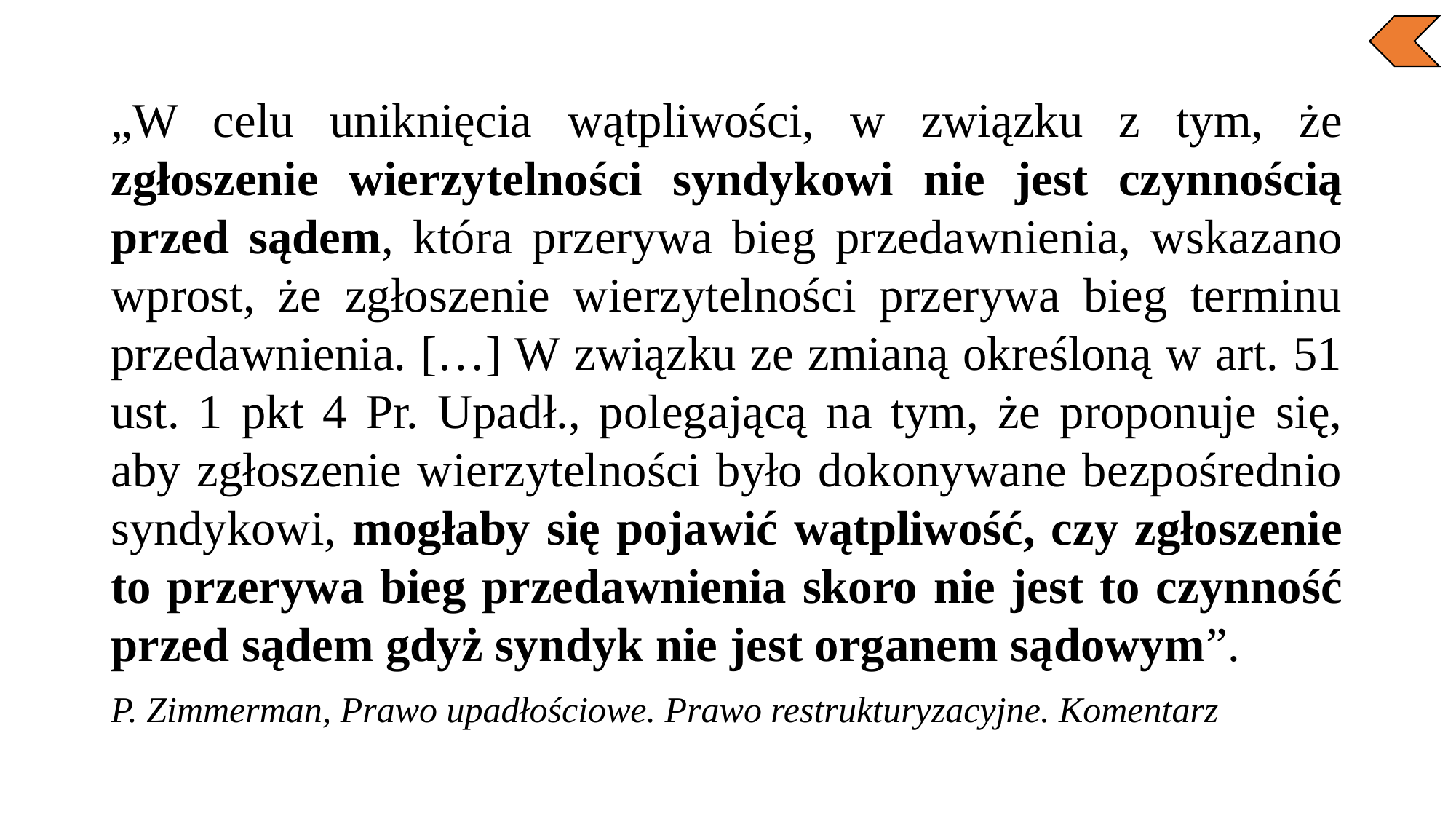

„W celu uniknięcia wątpliwości, w związku z tym, że zgłoszenie wierzytelności syndykowi nie jest czynnością przed sądem, która przerywa bieg przedawnienia, wskazano wprost, że zgłoszenie wierzytelności przerywa bieg terminu przedawnienia. […] W związku ze zmianą określoną w art. 51 ust. 1 pkt 4 Pr. Upadł., polegającą na tym, że proponuje się, aby zgłoszenie wierzytelności było dokonywane bezpośrednio syndykowi, mogłaby się pojawić wątpliwość, czy zgłoszenie to przerywa bieg przedawnienia skoro nie jest to czynność przed sądem gdyż syndyk nie jest organem sądowym”.
P. Zimmerman, Prawo upadłościowe. Prawo restrukturyzacyjne. Komentarz